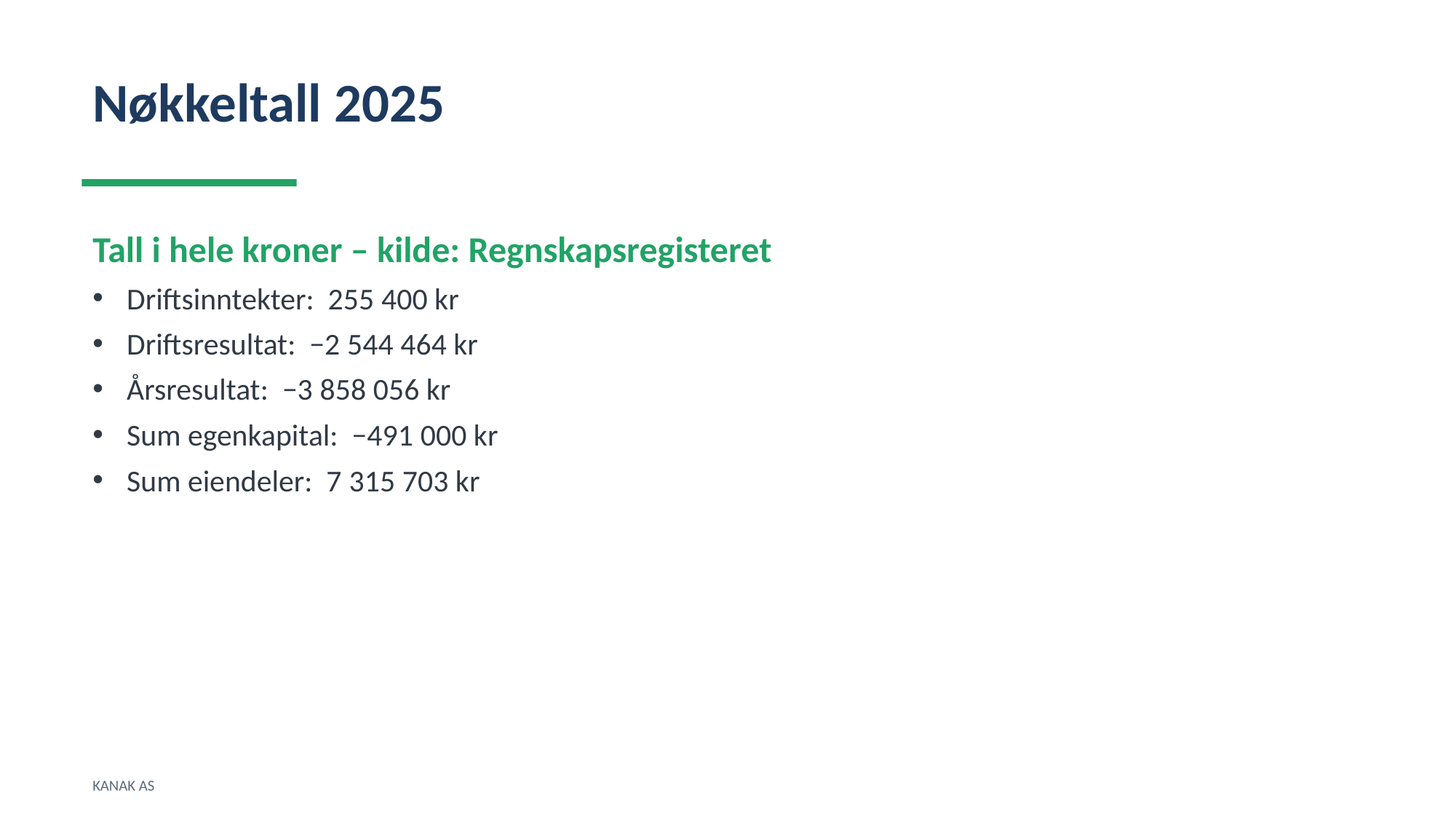

Nøkkeltall 2025

Tall i hele kroner – kilde: Regnskapsregisteret
Driftsinntekter:  255 400 kr
Driftsresultat:  −2 544 464 kr
Årsresultat:  −3 858 056 kr
Sum egenkapital:  −491 000 kr
Sum eiendeler:  7 315 703 kr
KANAK AS